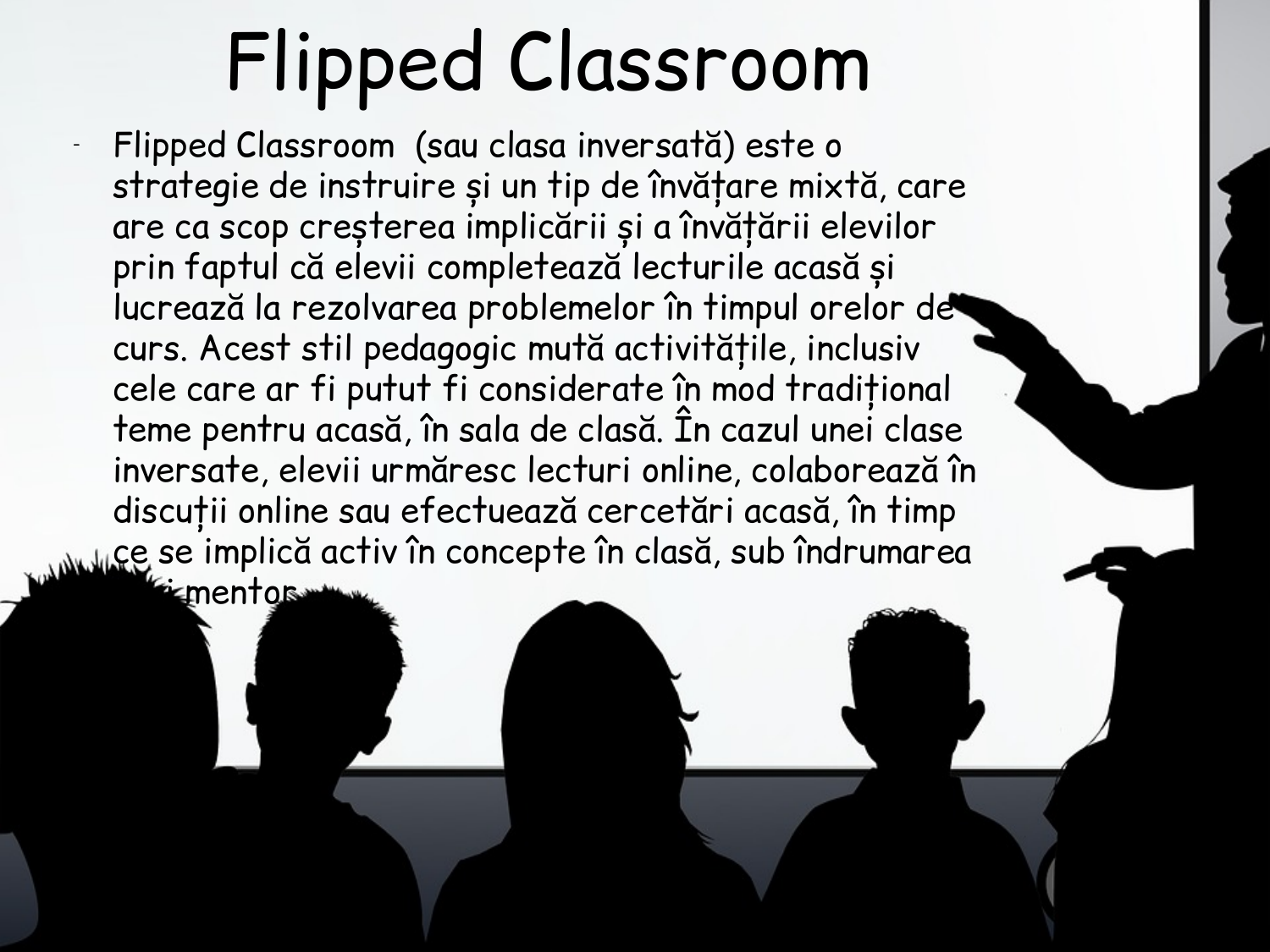

# Flipped Classroom
Flipped Classroom  (sau clasa inversată) este o strategie de instruire și un tip de învățare mixtă, care are ca scop creșterea implicării și a învățării elevilor prin faptul că elevii completează lecturile acasă și lucrează la rezolvarea problemelor în timpul orelor de curs. Acest stil pedagogic mută activitățile, inclusiv cele care ar fi putut fi considerate în mod tradițional teme pentru acasă, în sala de clasă. În cazul unei clase inversate, elevii urmăresc lecturi online, colaborează în discuții online sau efectuează cercetări acasă, în timp ce se implică activ în concepte în clasă, sub îndrumarea unui mentor.